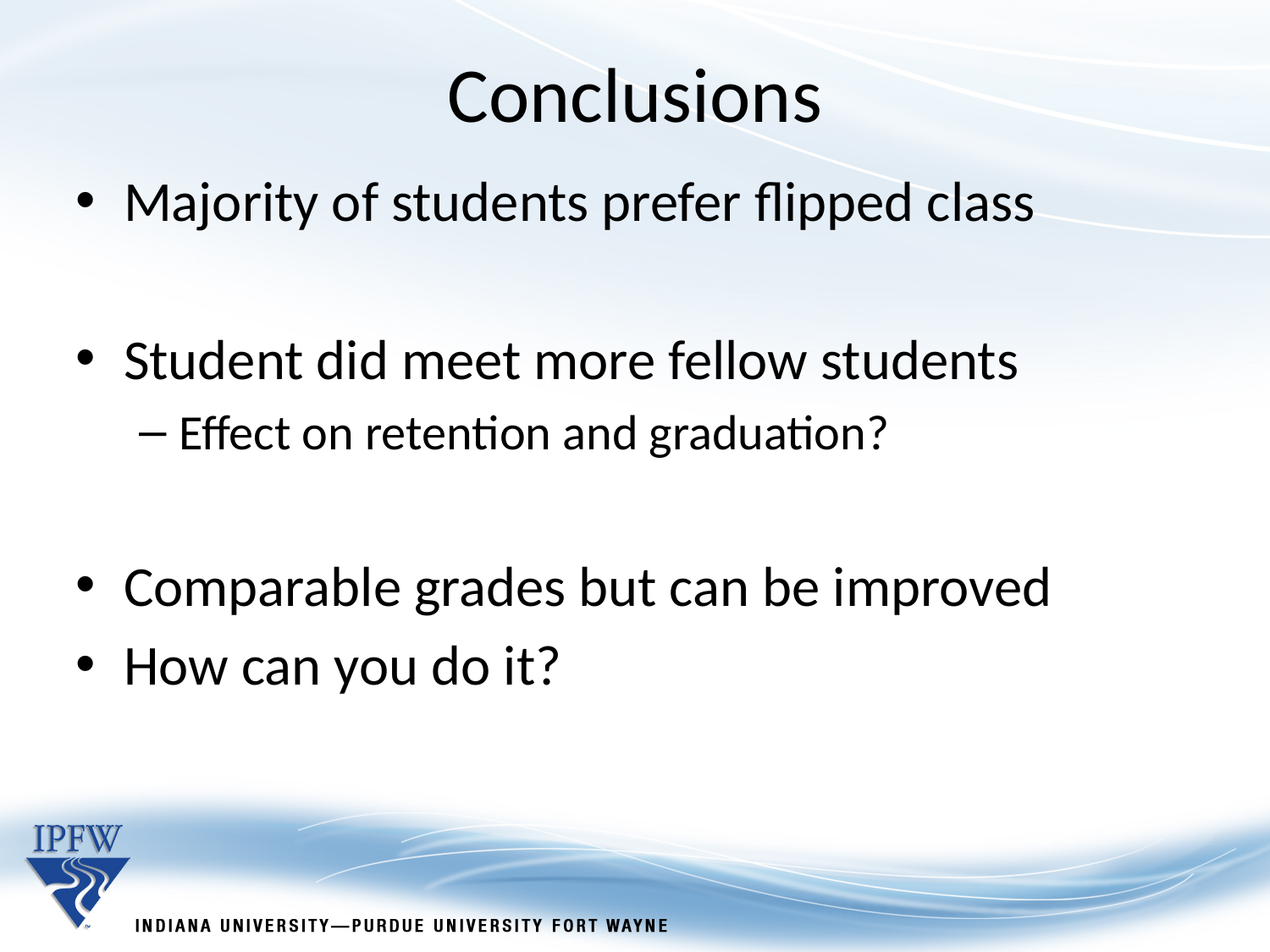

Conclusions
Majority of students prefer flipped class

Student did meet more fellow students
Effect on retention and graduation?

Comparable grades but can be improved
How can you do it?